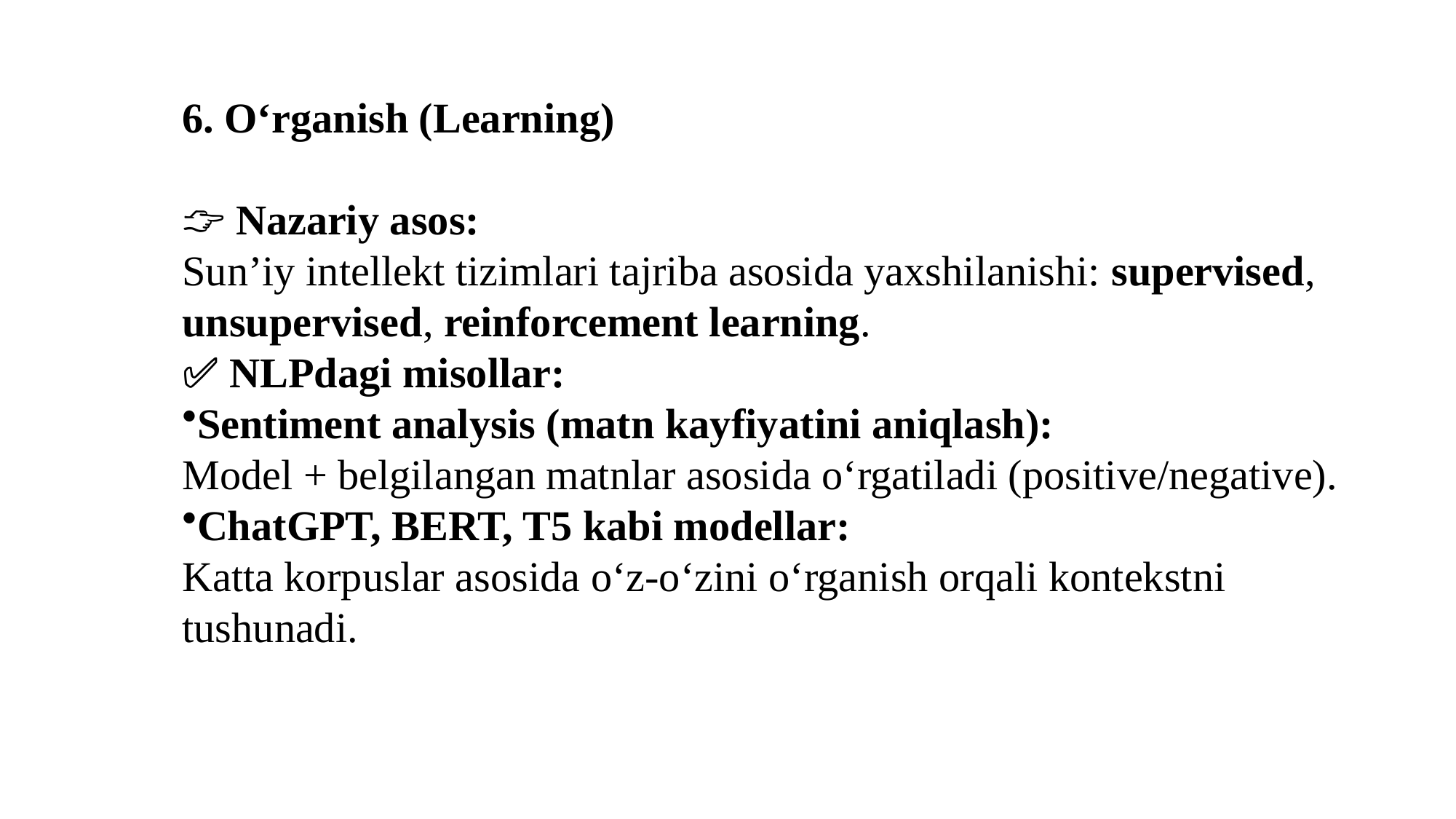

6. O‘rganish (Learning)

👉 Nazariy asos:
Sun’iy intellekt tizimlari tajriba asosida yaxshilanishi: supervised, unsupervised, reinforcement learning.
✅ NLPdagi misollar:
Sentiment analysis (matn kayfiyatini aniqlash):
Model + belgilangan matnlar asosida o‘rgatiladi (positive/negative).
ChatGPT, BERT, T5 kabi modellar:
Katta korpuslar asosida o‘z-o‘zini o‘rganish orqali kontekstni tushunadi.